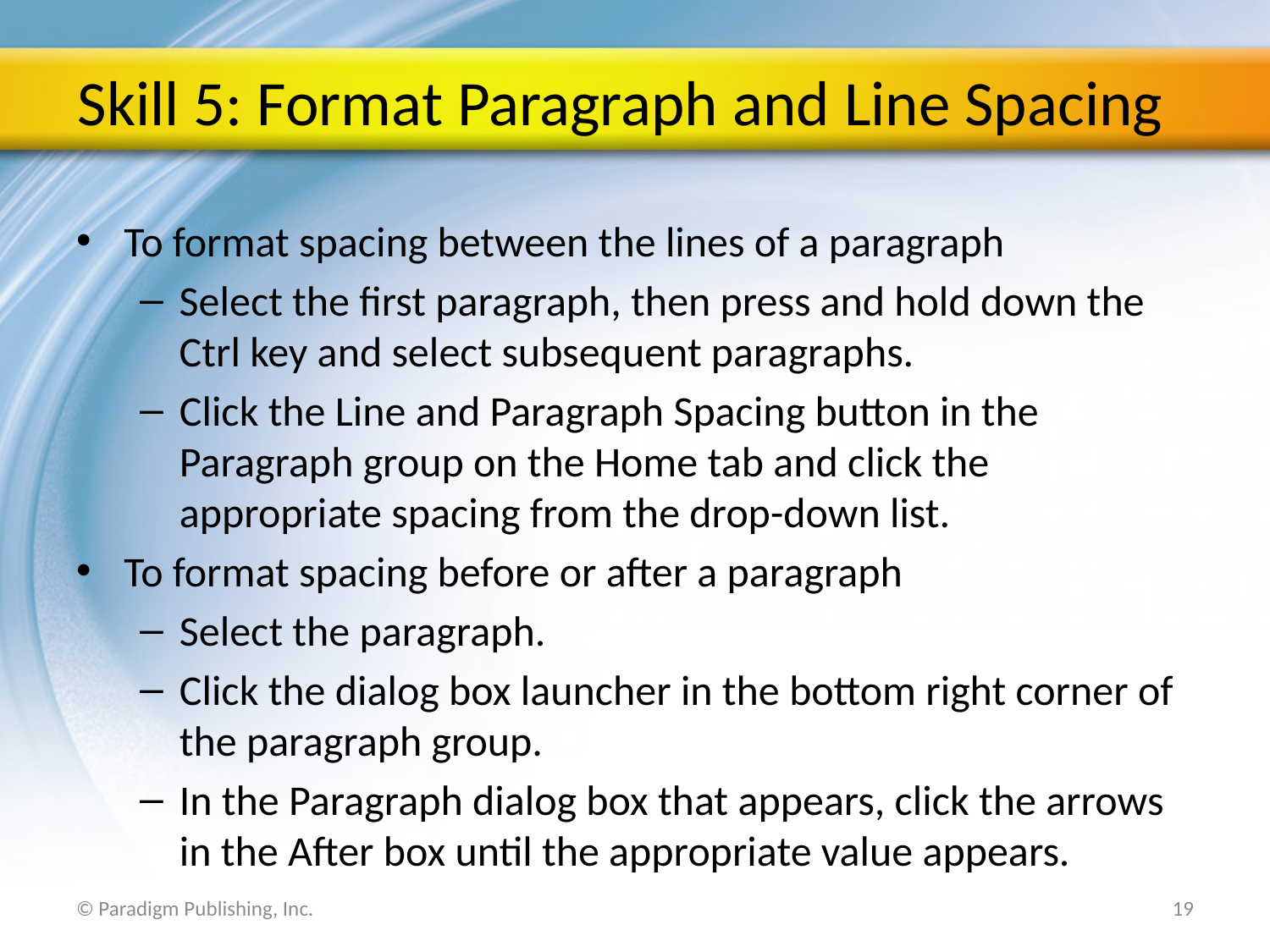

# Skill 5: Format Paragraph and Line Spacing
To format spacing between the lines of a paragraph
Select the first paragraph, then press and hold down the Ctrl key and select subsequent paragraphs.
Click the Line and Paragraph Spacing button in the Paragraph group on the Home tab and click the appropriate spacing from the drop-down list.
To format spacing before or after a paragraph
Select the paragraph.
Click the dialog box launcher in the bottom right corner of the paragraph group.
In the Paragraph dialog box that appears, click the arrows in the After box until the appropriate value appears.

© Paradigm Publishing, Inc.

19